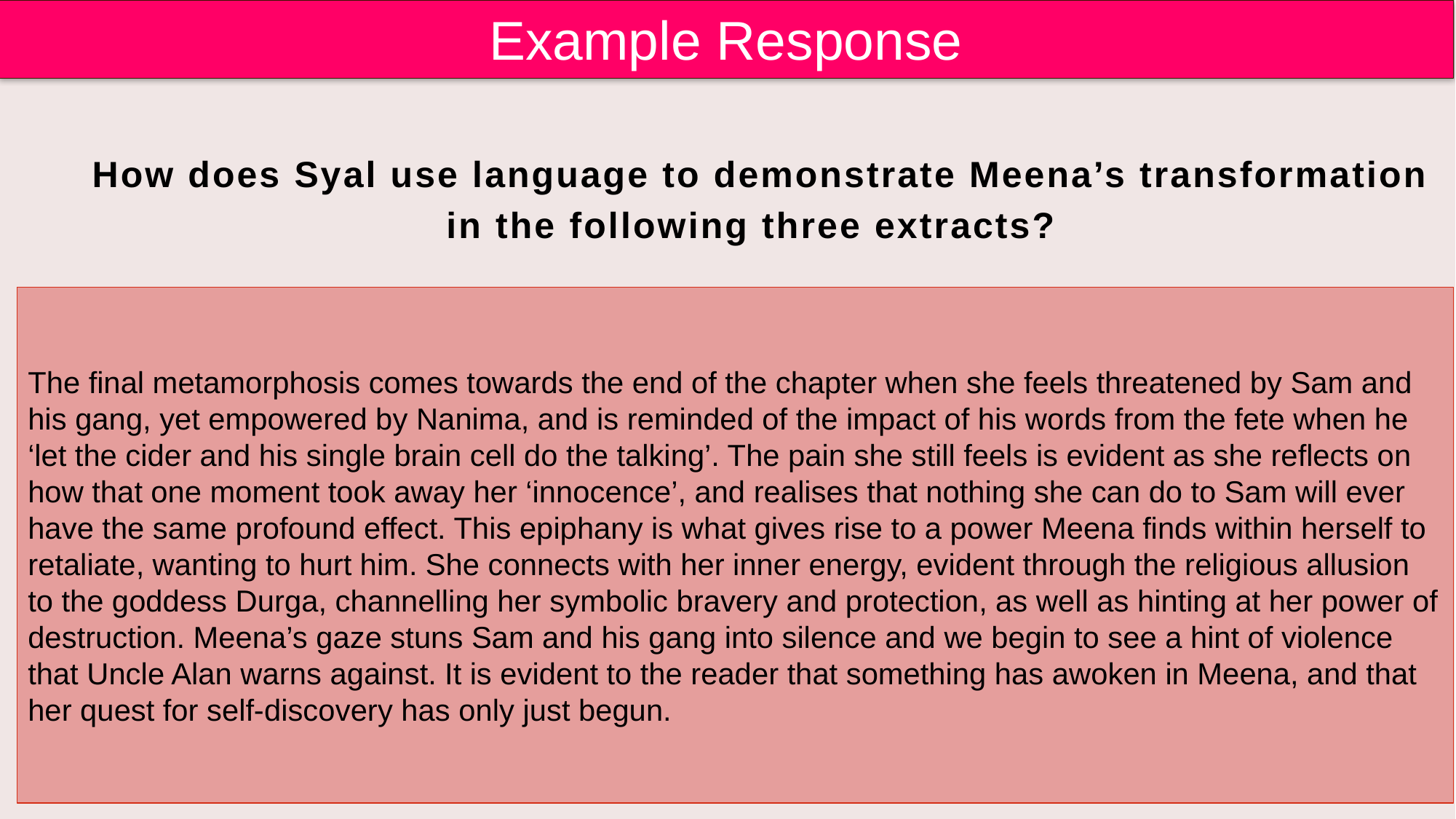

Example Response

 How does Syal use language to demonstrate Meena’s transformation in the following three extracts?

The final metamorphosis comes towards the end of the chapter when she feels threatened by Sam and his gang, yet empowered by Nanima, and is reminded of the impact of his words from the fete when he ‘let the cider and his single brain cell do the talking’. The pain she still feels is evident as she reflects on how that one moment took away her ‘innocence’, and realises that nothing she can do to Sam will ever have the same profound effect. This epiphany is what gives rise to a power Meena finds within herself to retaliate, wanting to hurt him. She connects with her inner energy, evident through the religious allusion to the goddess Durga, channelling her symbolic bravery and protection, as well as hinting at her power of destruction. Meena’s gaze stuns Sam and his gang into silence and we begin to see a hint of violence that Uncle Alan warns against. It is evident to the reader that something has awoken in Meena, and that her quest for self-discovery has only just begun.